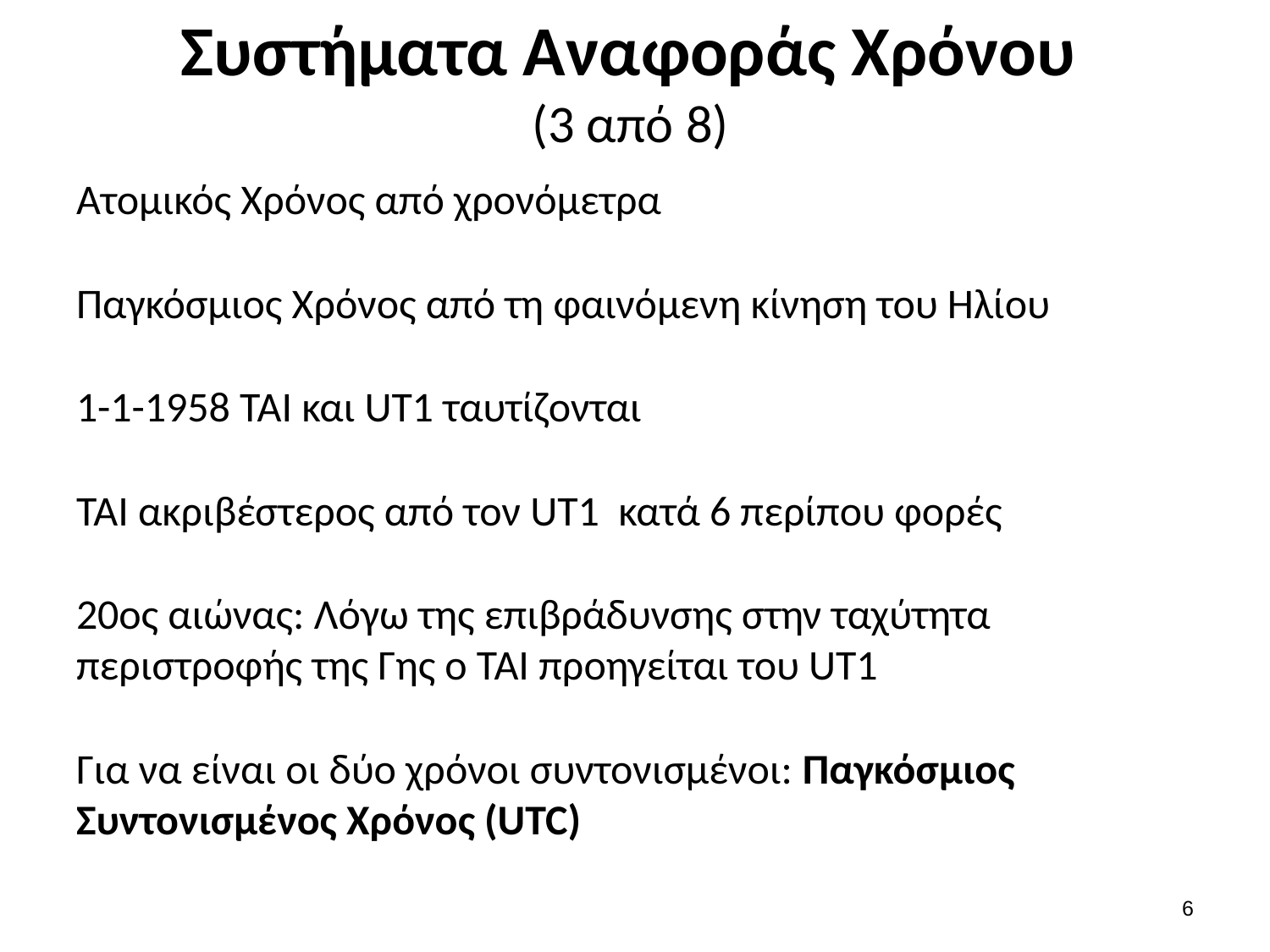

# Συστήματα Αναφοράς Χρόνου (3 από 8)
Ατομικός Χρόνος από χρονόμετρα
Παγκόσμιος Χρόνος από τη φαινόμενη κίνηση του Ηλίου
1-1-1958 TAI και UT1 ταυτίζονται
TAI ακριβέστερος από τον UT1  κατά 6 περίπου φορές
20ος αιώνας: Λόγω της επιβράδυνσης στην ταχύτητα περιστροφής της Γης ο TAI προηγείται του UT1
Για να είναι οι δύο χρόνοι συντονισμένοι: Παγκόσμιος Συντονισμένος Χρόνος (UTC)

6